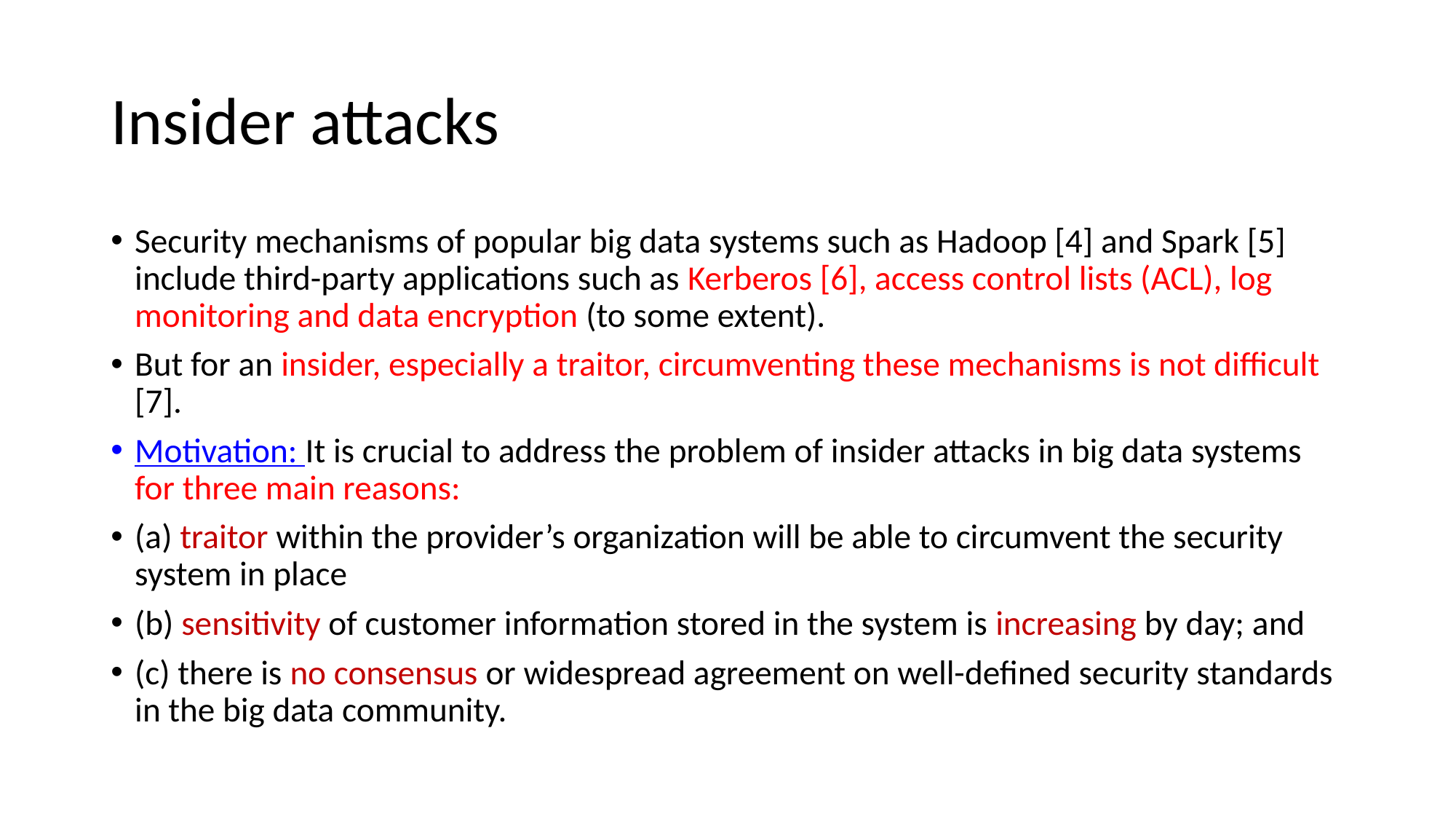

# Insider attacks
Security mechanisms of popular big data systems such as Hadoop [4] and Spark [5] include third-party applications such as Kerberos [6], access control lists (ACL), log monitoring and data encryption (to some extent).
But for an insider, especially a traitor, circumventing these mechanisms is not difficult [7].
Motivation: It is crucial to address the problem of insider attacks in big data systems for three main reasons:
(a) traitor within the provider’s organization will be able to circumvent the security system in place
(b) sensitivity of customer information stored in the system is increasing by day; and
(c) there is no consensus or widespread agreement on well-defined security standards in the big data community.